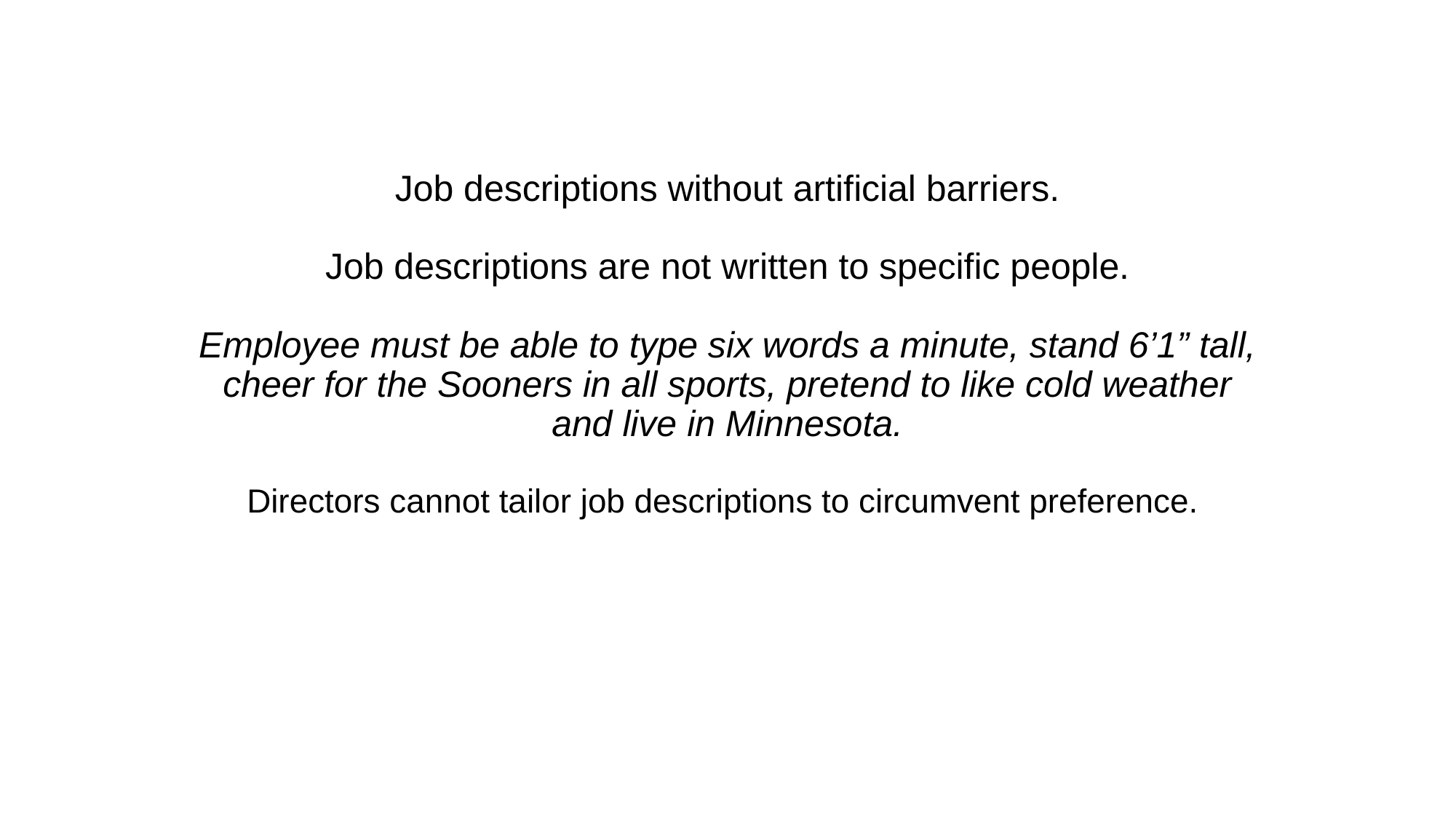

# Job descriptions without artificial barriers. Job descriptions are not written to specific people. Employee must be able to type six words a minute, stand 6’1” tall, cheer for the Sooners in all sports, pretend to like cold weather and live in Minnesota. Directors cannot tailor job descriptions to circumvent preference.